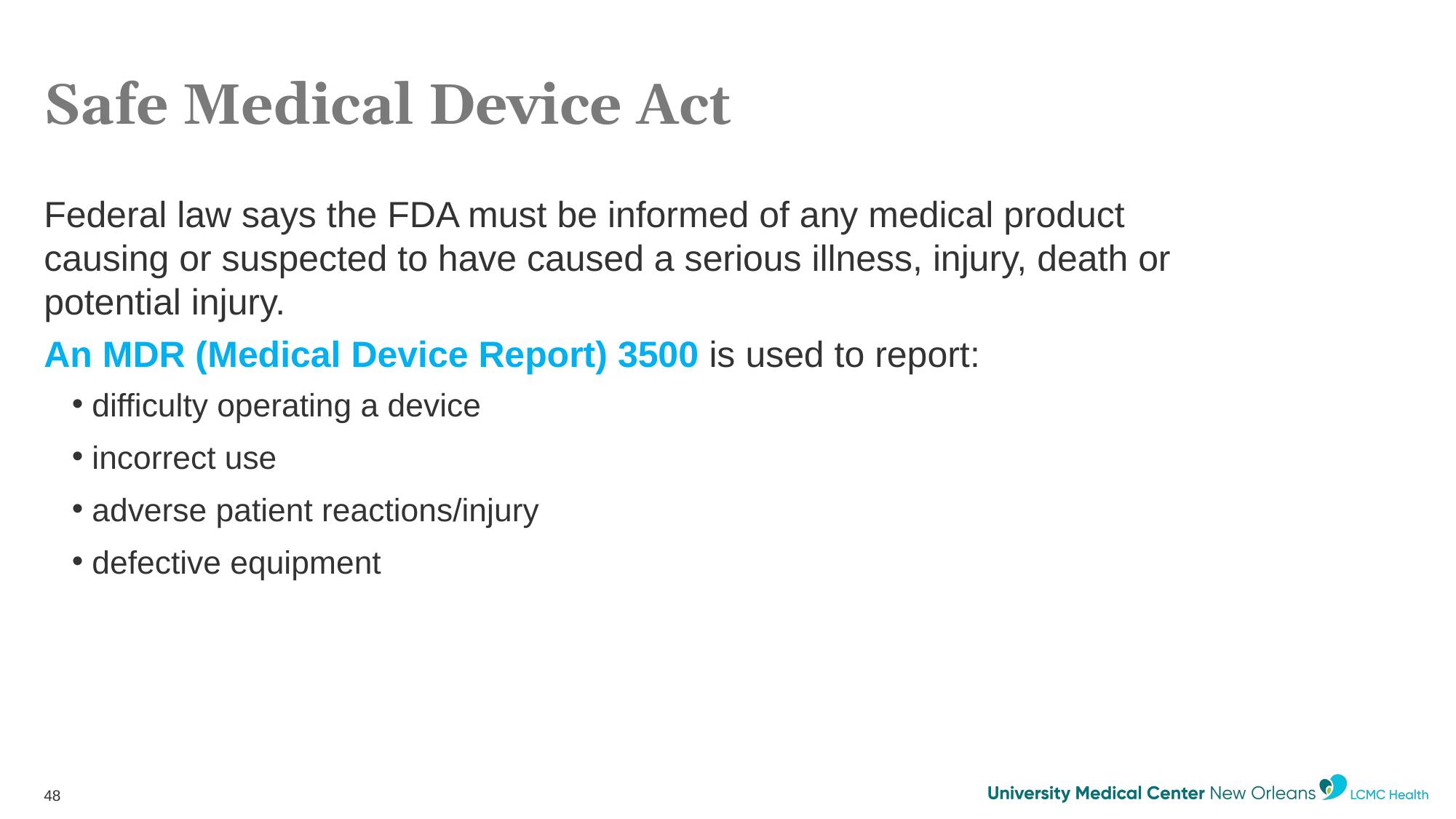

# Safe Medical Device Act
Federal law says the FDA must be informed of any medical product causing or suspected to have caused a serious illness, injury, death or potential injury.
An MDR (Medical Device Report) 3500 is used to report:
difficulty operating a device
incorrect use
adverse patient reactions/injury
defective equipment

48